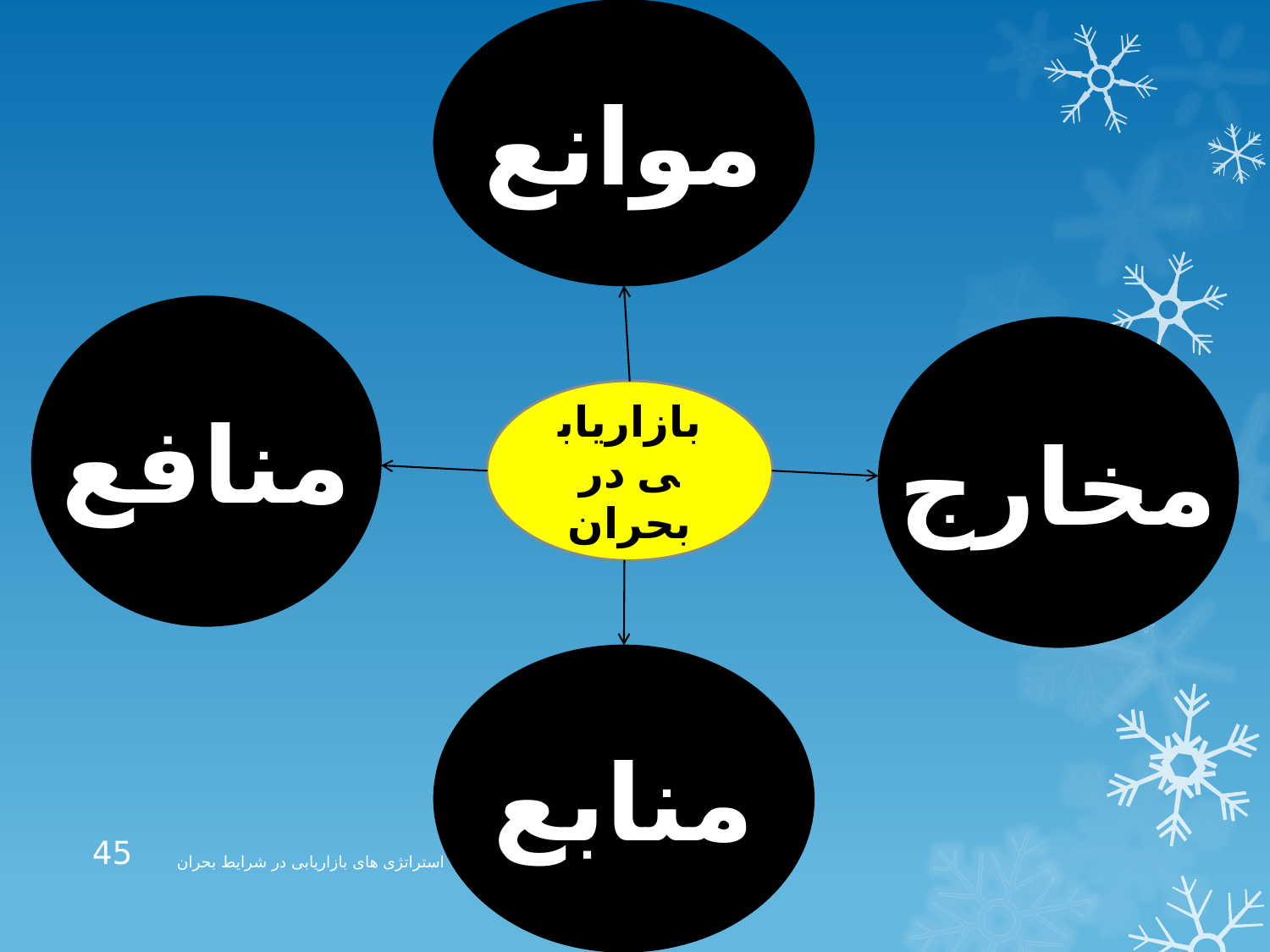

موانع
منافع
مخارج
بازاریابی در بحران
منابع
45
استراتژی های بازاریابی در شرایط بحران